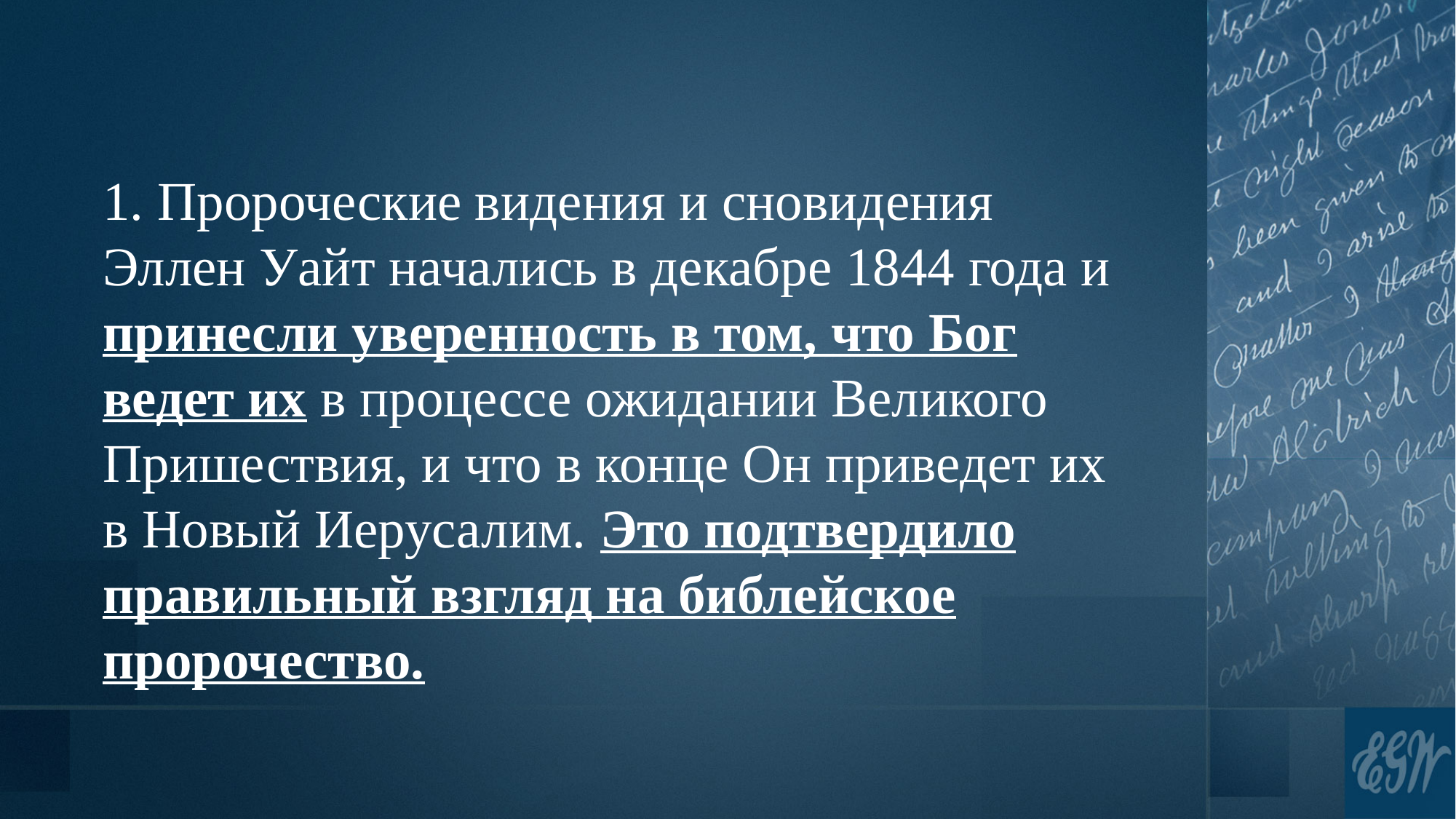

1. Пророческие видения и сновидения Эллен Уайт начались в декабре 1844 года и принесли уверенность в том, что Бог ведет их в процессе ожидании Великого Пришествия, и что в конце Он приведет их в Новый Иерусалим. Это подтвердило правильный взгляд на библейское пророчество.